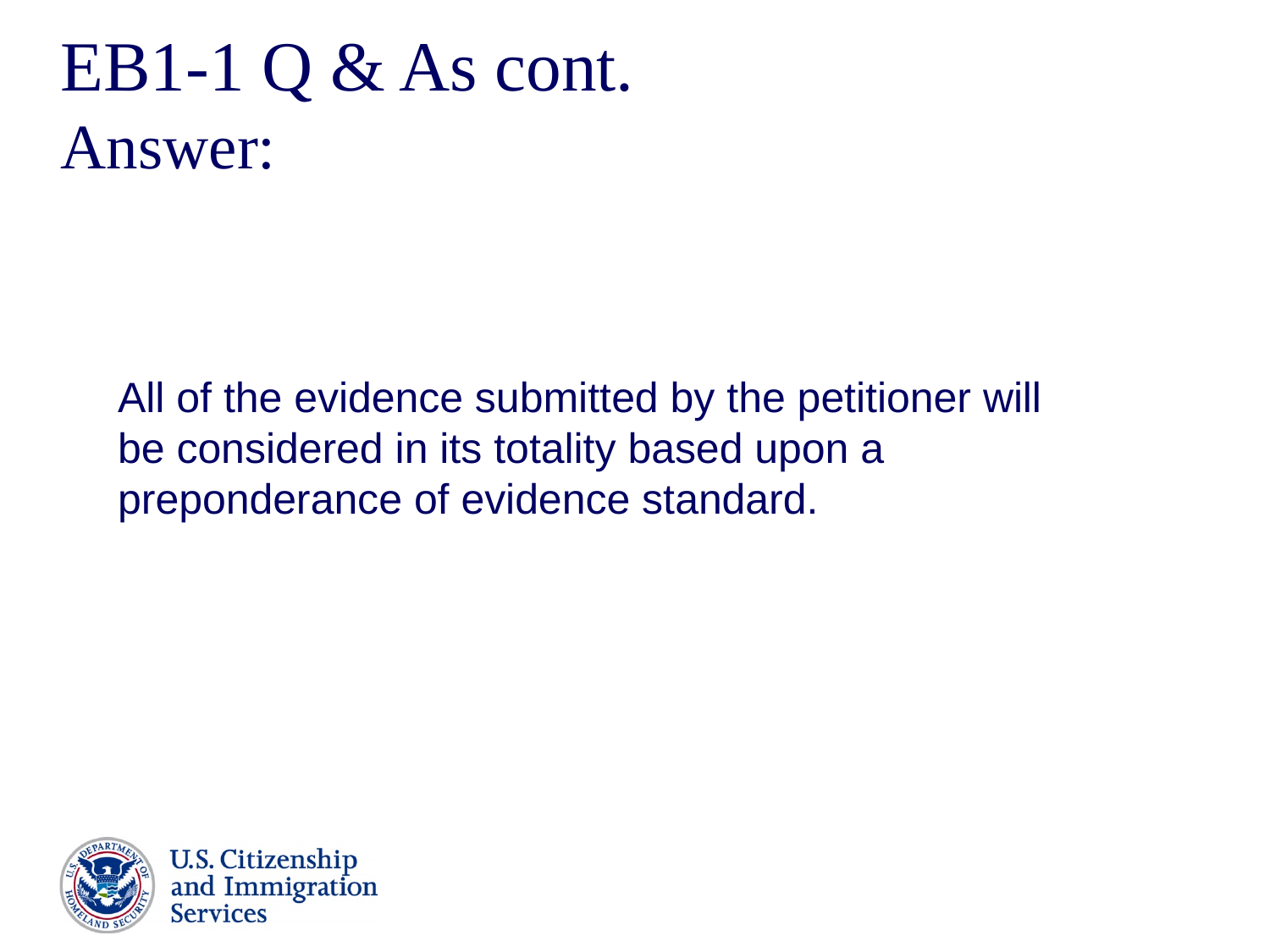

# EB1-1 Q & As cont. Answer:

All of the evidence submitted by the petitioner will be considered in its totality based upon a preponderance of evidence standard.